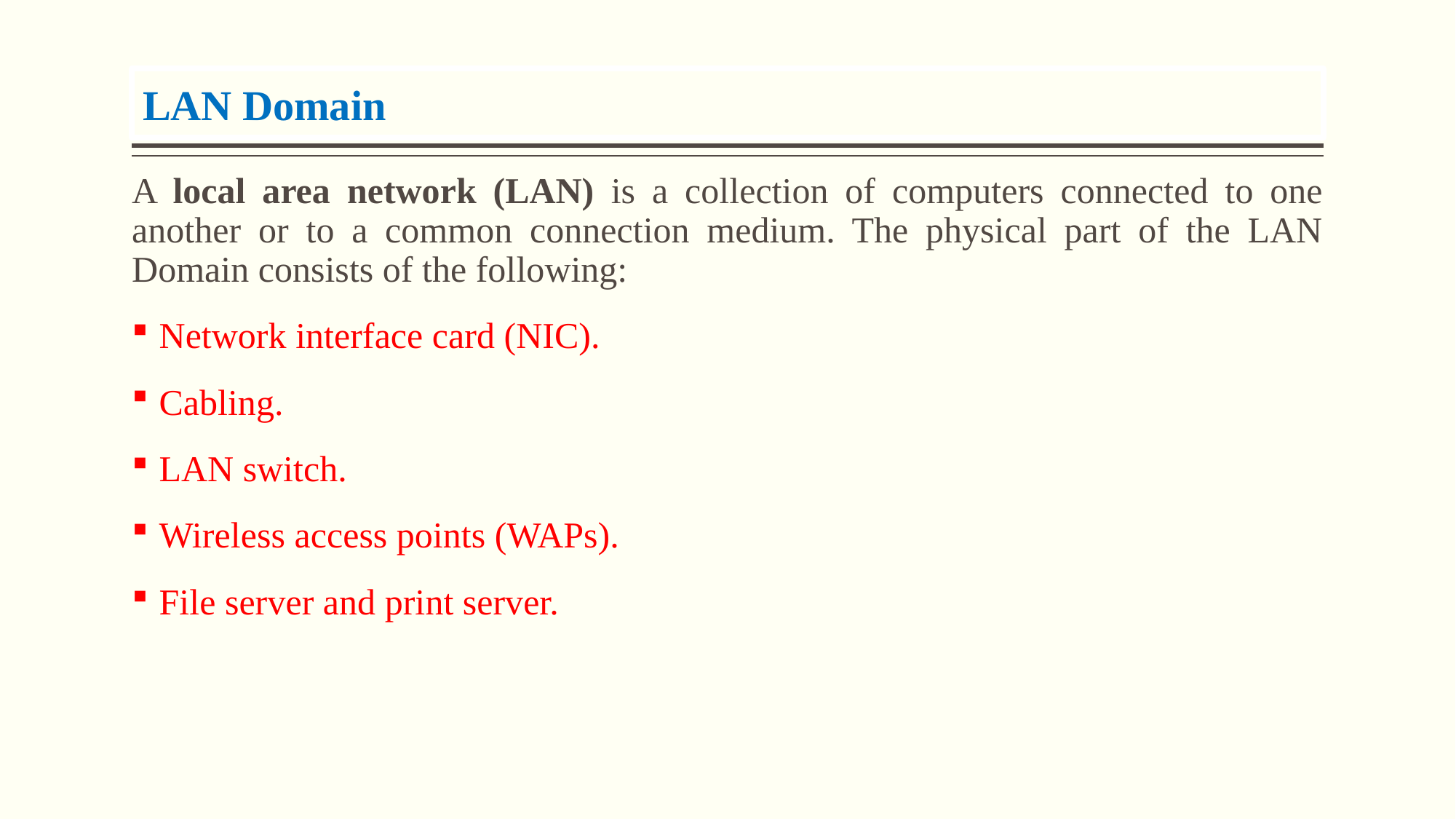

LAN Domain
A local area network (LAN) is a collection of computers connected to one another or to a common connection medium. The physical part of the LAN Domain consists of the following:
Network interface card (NIC).
Cabling.
LAN switch.
Wireless access points (WAPs).
File server and print server.